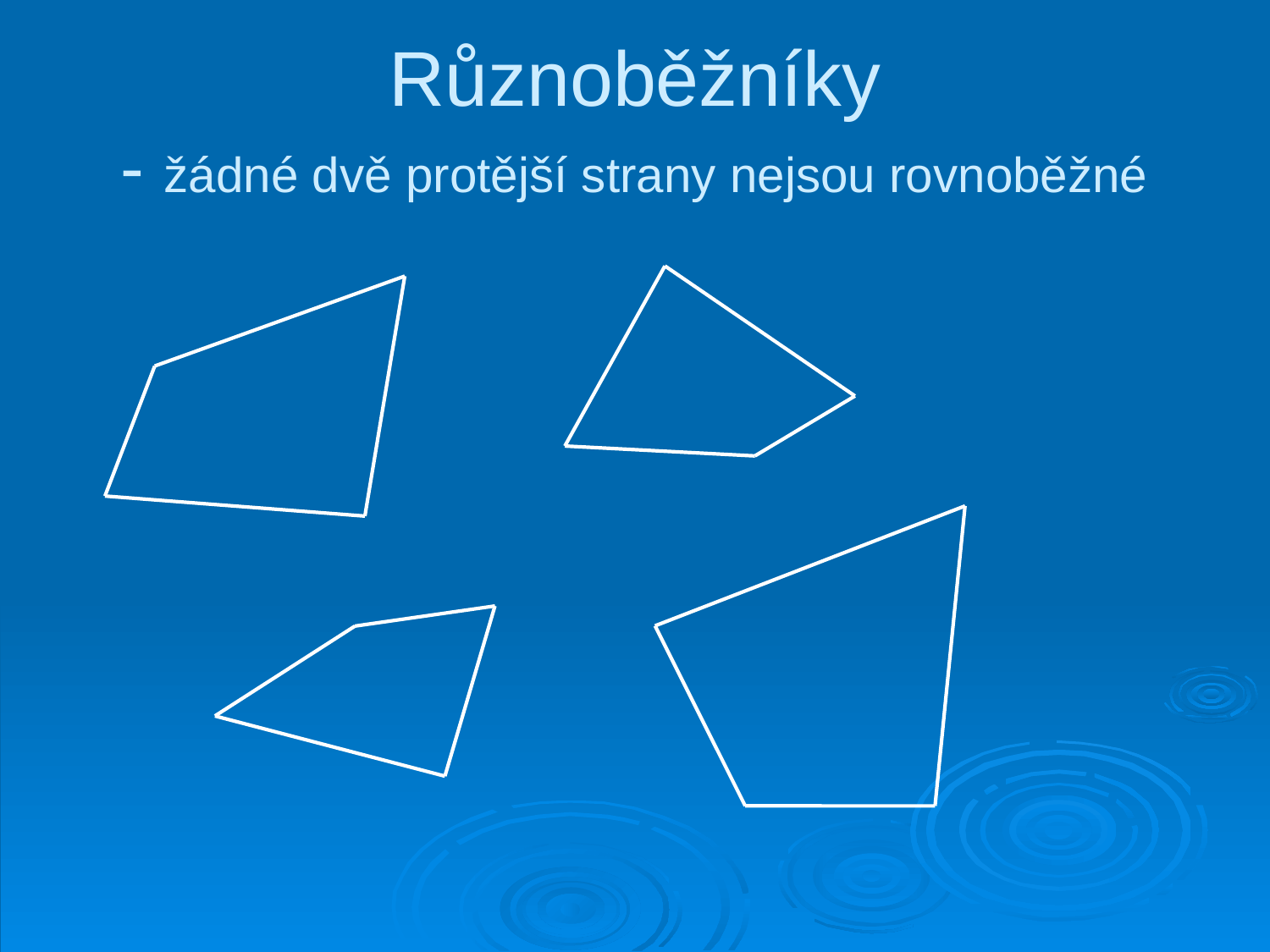

# Různoběžníky - žádné dvě protější strany nejsou rovnoběžné